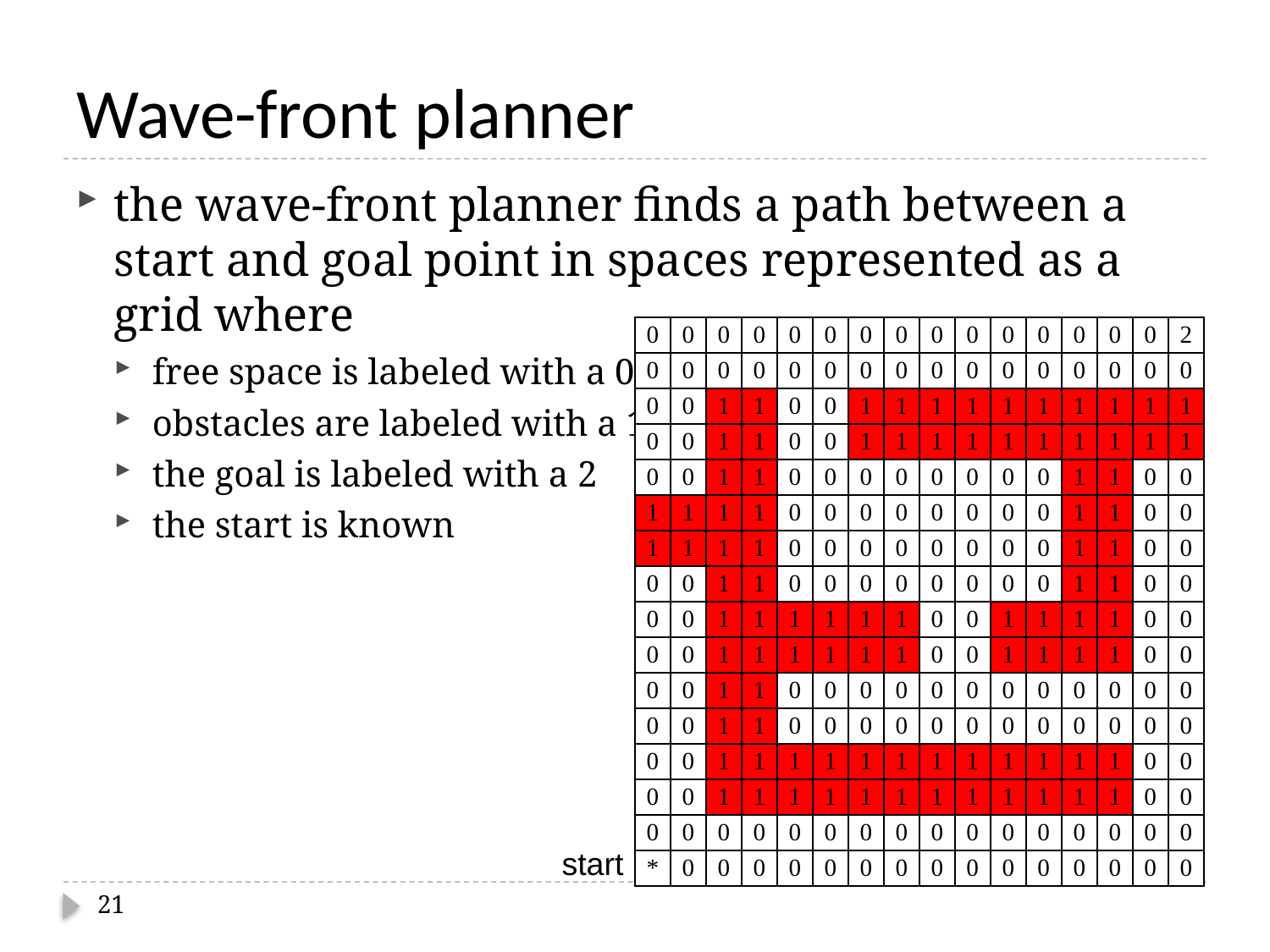

# Wave-front planner
the wave-front planner finds a path between a start and goal point in spaces represented as a grid where
free space is labeled with a 0
obstacles are labeled with a 1
the goal is labeled with a 2
the start is known
| 0 | 0 | 0 | 0 | 0 | 0 | 0 | 0 | 0 | 0 | 0 | 0 | 0 | 0 | 0 | 2 |
| --- | --- | --- | --- | --- | --- | --- | --- | --- | --- | --- | --- | --- | --- | --- | --- |
| 0 | 0 | 0 | 0 | 0 | 0 | 0 | 0 | 0 | 0 | 0 | 0 | 0 | 0 | 0 | 0 |
| 0 | 0 | 1 | 1 | 0 | 0 | 1 | 1 | 1 | 1 | 1 | 1 | 1 | 1 | 1 | 1 |
| 0 | 0 | 1 | 1 | 0 | 0 | 1 | 1 | 1 | 1 | 1 | 1 | 1 | 1 | 1 | 1 |
| 0 | 0 | 1 | 1 | 0 | 0 | 0 | 0 | 0 | 0 | 0 | 0 | 1 | 1 | 0 | 0 |
| 1 | 1 | 1 | 1 | 0 | 0 | 0 | 0 | 0 | 0 | 0 | 0 | 1 | 1 | 0 | 0 |
| 1 | 1 | 1 | 1 | 0 | 0 | 0 | 0 | 0 | 0 | 0 | 0 | 1 | 1 | 0 | 0 |
| 0 | 0 | 1 | 1 | 0 | 0 | 0 | 0 | 0 | 0 | 0 | 0 | 1 | 1 | 0 | 0 |
| 0 | 0 | 1 | 1 | 1 | 1 | 1 | 1 | 0 | 0 | 1 | 1 | 1 | 1 | 0 | 0 |
| 0 | 0 | 1 | 1 | 1 | 1 | 1 | 1 | 0 | 0 | 1 | 1 | 1 | 1 | 0 | 0 |
| 0 | 0 | 1 | 1 | 0 | 0 | 0 | 0 | 0 | 0 | 0 | 0 | 0 | 0 | 0 | 0 |
| 0 | 0 | 1 | 1 | 0 | 0 | 0 | 0 | 0 | 0 | 0 | 0 | 0 | 0 | 0 | 0 |
| 0 | 0 | 1 | 1 | 1 | 1 | 1 | 1 | 1 | 1 | 1 | 1 | 1 | 1 | 0 | 0 |
| 0 | 0 | 1 | 1 | 1 | 1 | 1 | 1 | 1 | 1 | 1 | 1 | 1 | 1 | 0 | 0 |
| 0 | 0 | 0 | 0 | 0 | 0 | 0 | 0 | 0 | 0 | 0 | 0 | 0 | 0 | 0 | 0 |
| \* | 0 | 0 | 0 | 0 | 0 | 0 | 0 | 0 | 0 | 0 | 0 | 0 | 0 | 0 | 0 |
start
21